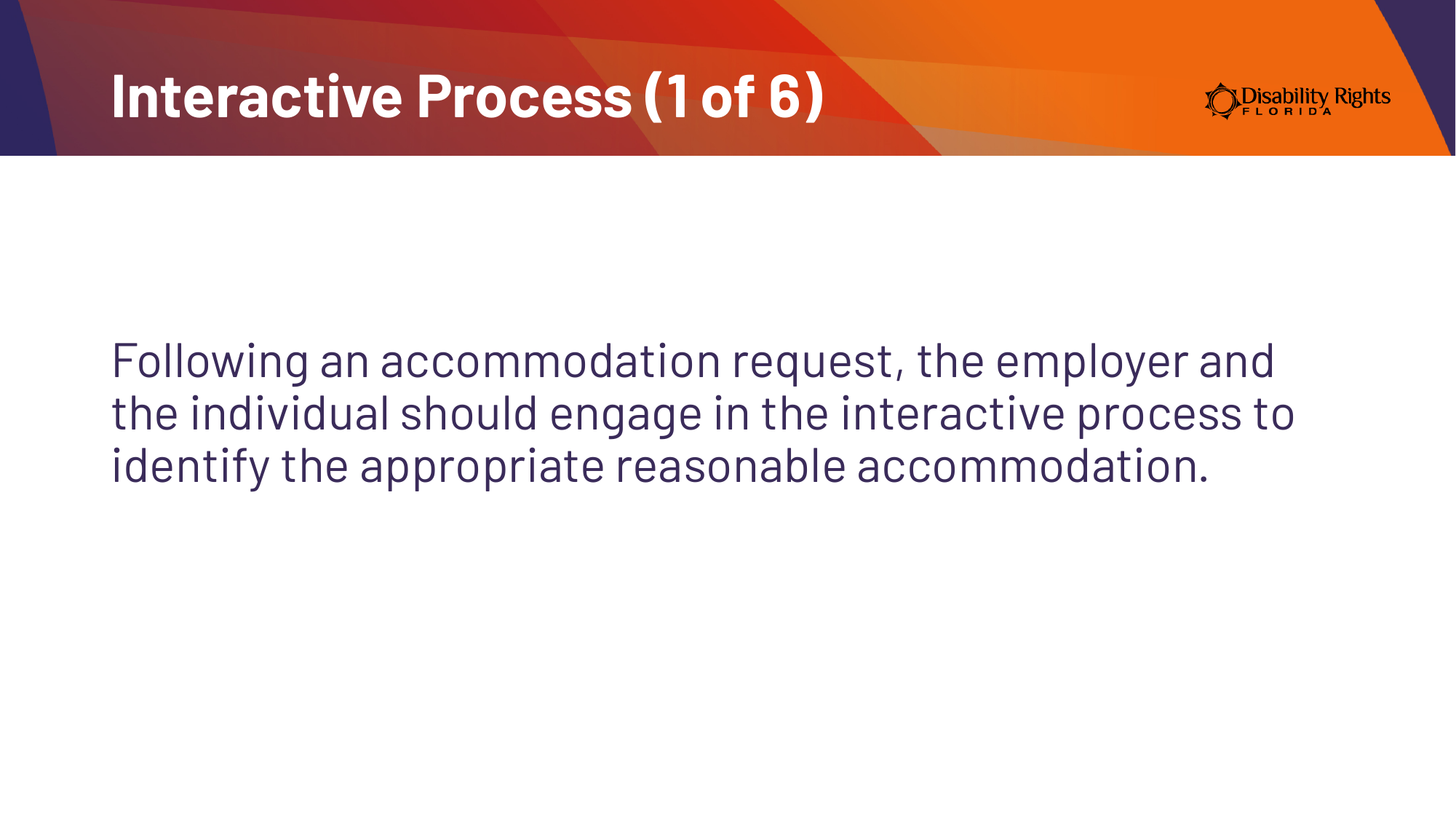

# Interactive Process (1 of 6)

Following an accommodation request, the employer and the individual should engage in the interactive process to identify the appropriate reasonable accommodation.